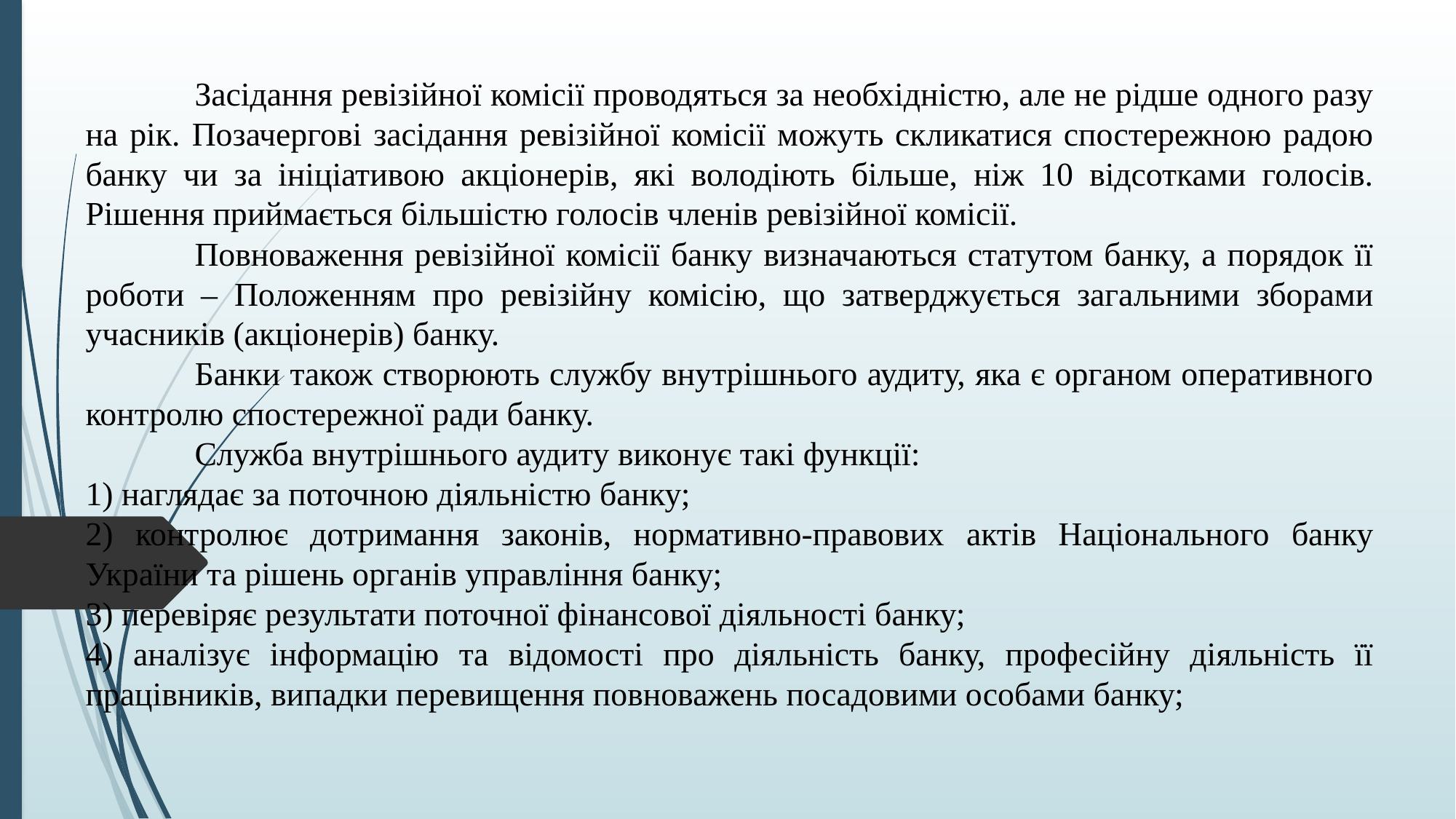

Засідання ревізійної комісії проводяться за необхідністю, але не рідше одного разу на рік. Позачергові засідання ревізійної комісії можуть скликатися спостережною радою банку чи за ініціативою акціонерів, які володіють більше, ніж 10 відсотками голосів. Рішення приймається більшістю голосів членів ревізійної комісії.
	Повноваження ревізійної комісії банку визначаються статутом банку, а порядок її роботи – Положенням про ревізійну комісію, що затверджується загальними зборами учасників (акціонерів) банку.
	Банки також створюють службу внутрішнього аудиту, яка є органом оперативного контролю спостережної ради банку.
	Служба внутрішнього аудиту виконує такі функції:
1) наглядає за поточною діяльністю банку;
2) контролює дотримання законів, нормативно-правових актів Національного банку України та рішень органів управління банку;
3) перевіряє результати поточної фінансової діяльності банку;
4) аналізує інформацію та відомості про діяльність банку, професійну діяльність її працівників, випадки перевищення повноважень посадовими особами банку;